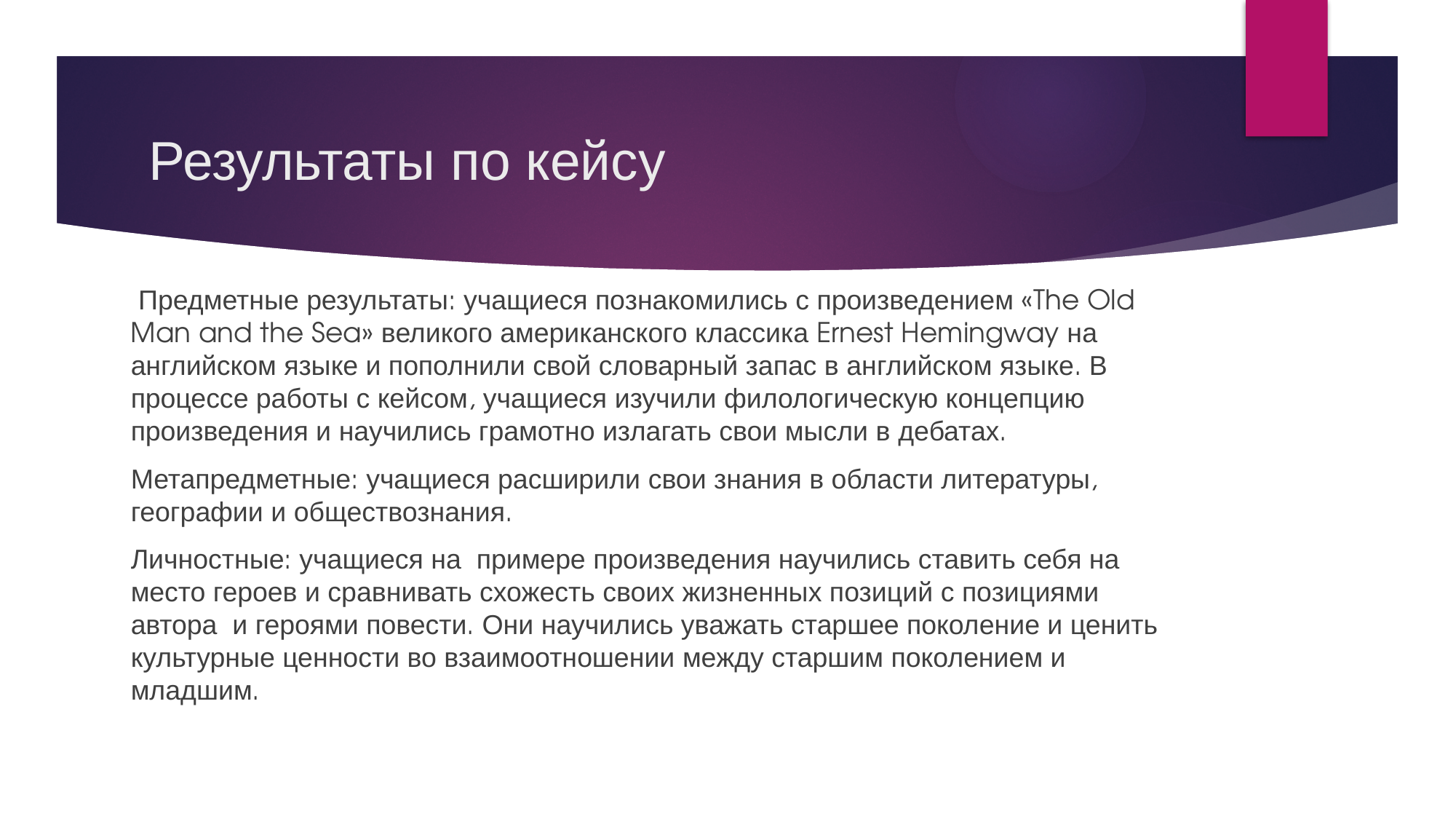

# Результаты по кейсу
 Предметные результаты: учащиеся познакомились с произведением «The Old Man and the Sea» великого американского классика Ernest Hemingway на английском языке и пополнили свой словарный запас в английском языке. В процессе работы с кейсом, учащиеся изучили филологическую концепцию произведения и научились грамотно излагать свои мысли в дебатах.
Метапредметные: учащиеся расширили свои знания в области литературы, географии и обществознания.
Личностные: учащиеся на  примере произведения научились ставить себя на место героев и сравнивать схожесть своих жизненных позиций с позициями автора  и героями повести. Они научились уважать старшее поколение и ценить культурные ценности во взаимоотношении между старшим поколением и младшим.